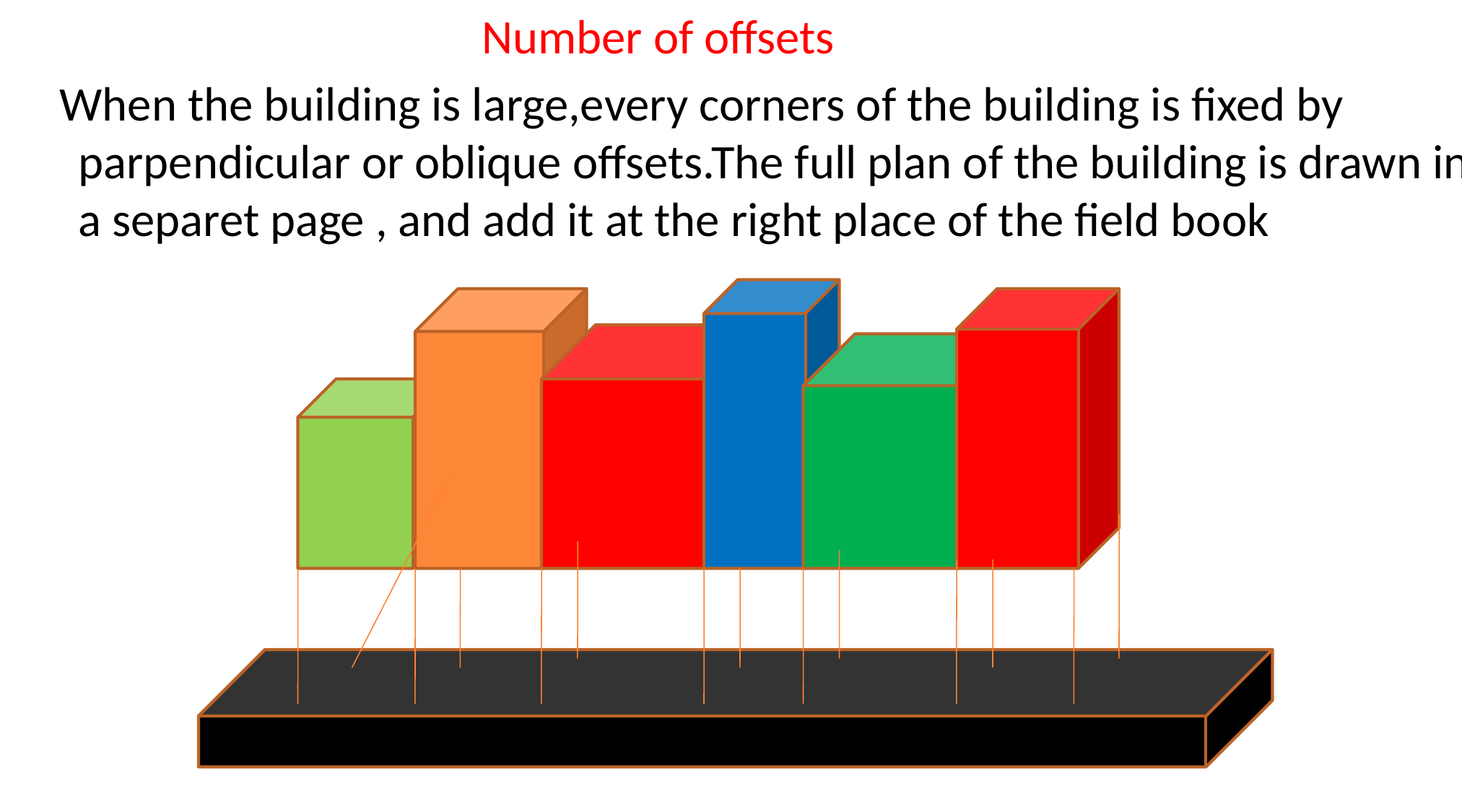

Number of offsets
  When the building is large,every corners of the building is fixed by parpendicular or oblique offsets.The full plan of the building is drawn in a separet page , and add it at the right place of the field book